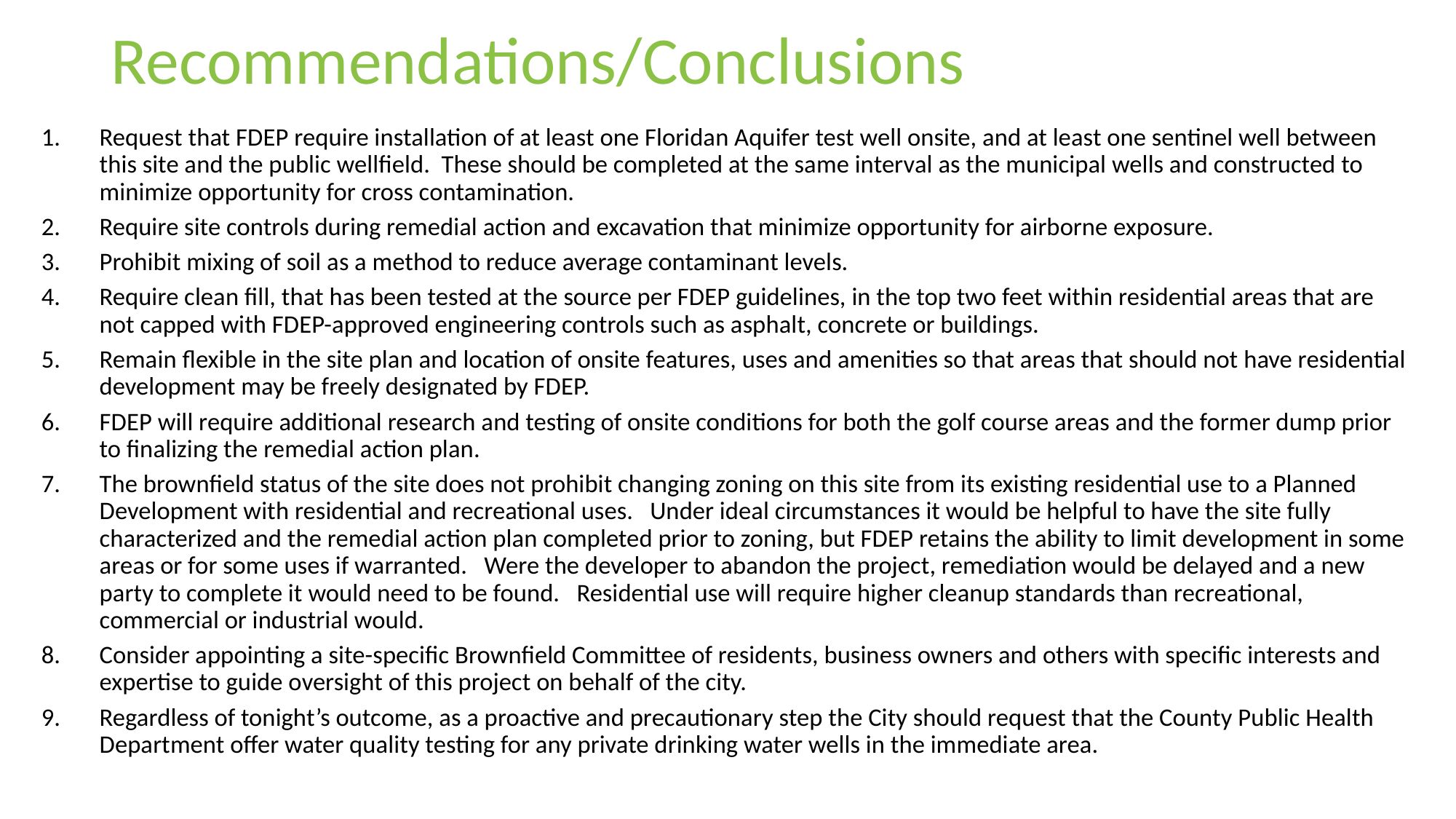

# Recommendations/Conclusions
Request that FDEP require installation of at least one Floridan Aquifer test well onsite, and at least one sentinel well between this site and the public wellfield.  These should be completed at the same interval as the municipal wells and constructed to minimize opportunity for cross contamination.
Require site controls during remedial action and excavation that minimize opportunity for airborne exposure.
Prohibit mixing of soil as a method to reduce average contaminant levels.
Require clean fill, that has been tested at the source per FDEP guidelines, in the top two feet within residential areas that are not capped with FDEP-approved engineering controls such as asphalt, concrete or buildings.
Remain flexible in the site plan and location of onsite features, uses and amenities so that areas that should not have residential development may be freely designated by FDEP.
FDEP will require additional research and testing of onsite conditions for both the golf course areas and the former dump prior to finalizing the remedial action plan.
The brownfield status of the site does not prohibit changing zoning on this site from its existing residential use to a Planned Development with residential and recreational uses.   Under ideal circumstances it would be helpful to have the site fully characterized and the remedial action plan completed prior to zoning, but FDEP retains the ability to limit development in some areas or for some uses if warranted.   Were the developer to abandon the project, remediation would be delayed and a new party to complete it would need to be found.   Residential use will require higher cleanup standards than recreational, commercial or industrial would.
Consider appointing a site-specific Brownfield Committee of residents, business owners and others with specific interests and expertise to guide oversight of this project on behalf of the city.
Regardless of tonight’s outcome, as a proactive and precautionary step the City should request that the County Public Health Department offer water quality testing for any private drinking water wells in the immediate area.